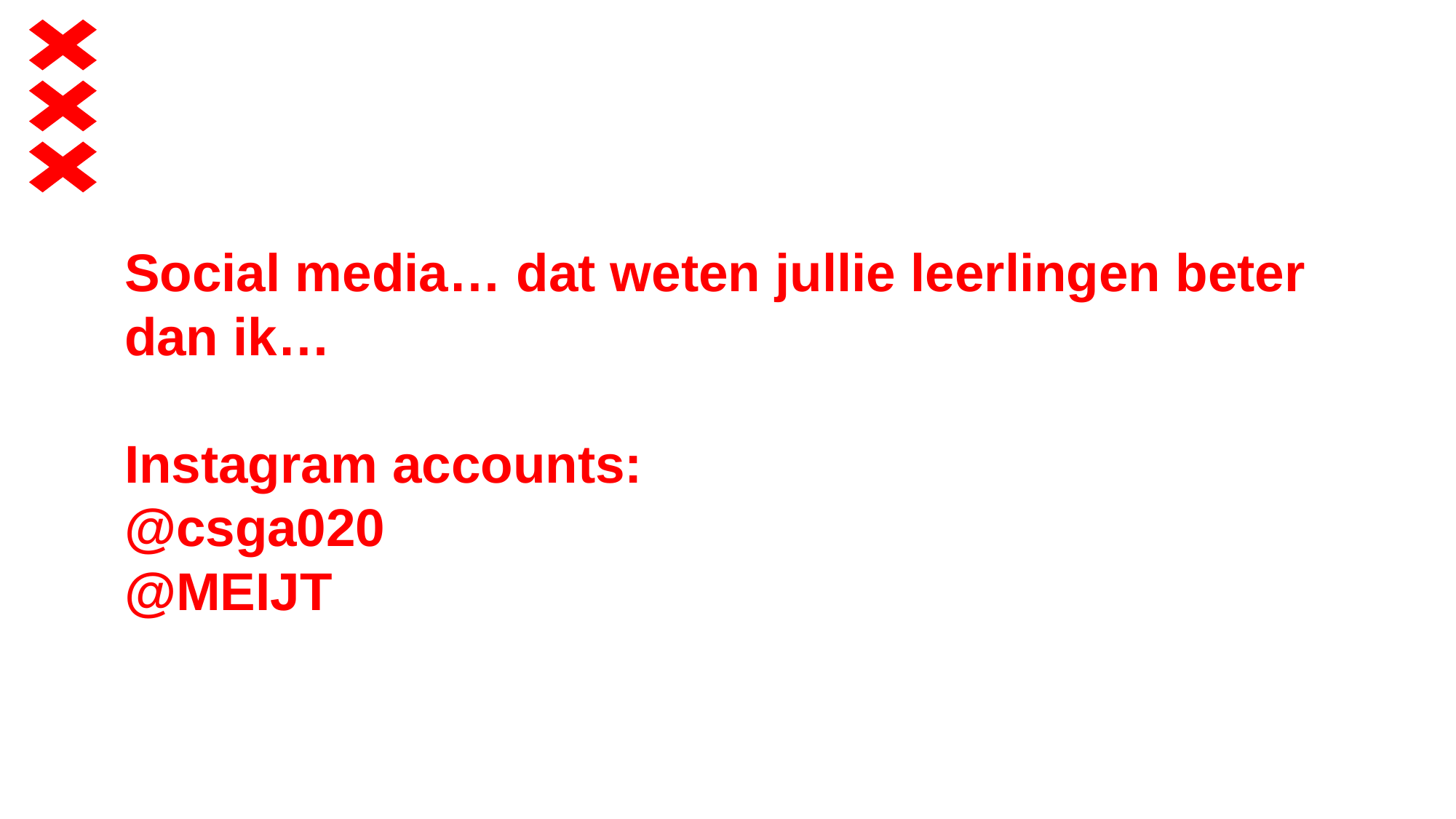

# Social media… dat weten jullie leerlingen beter dan ik… Instagram accounts: @csga020 @MEIJT